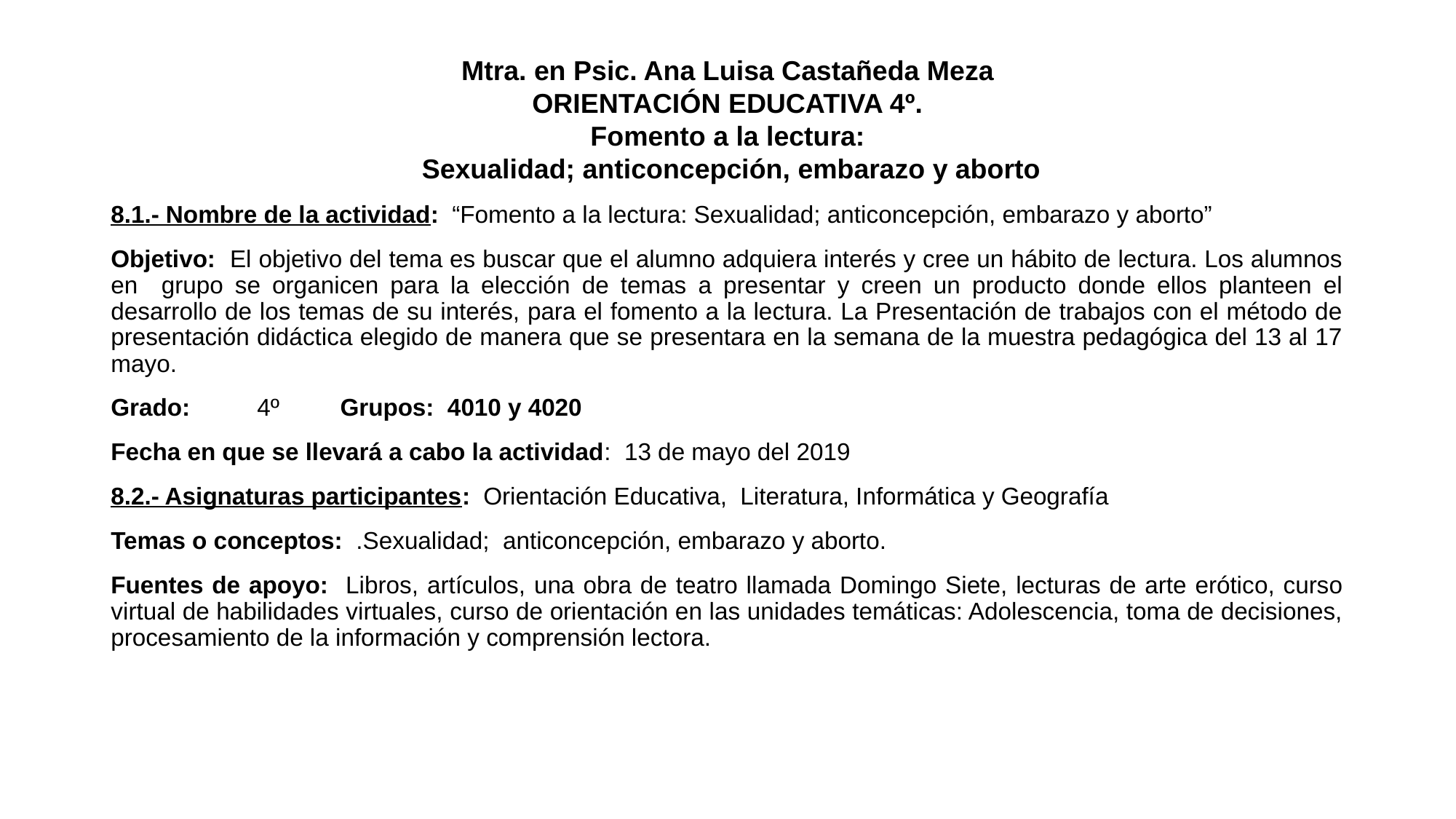

Mtra. en Psic. Ana Luisa Castañeda Meza
ORIENTACIÓN EDUCATIVA 4º.
Fomento a la lectura:
 Sexualidad; anticoncepción, embarazo y aborto
8.1.- Nombre de la actividad:  “Fomento a la lectura: Sexualidad; anticoncepción, embarazo y aborto”
Objetivo:  El objetivo del tema es buscar que el alumno adquiera interés y cree un hábito de lectura. Los alumnos en  grupo se organicen para la elección de temas a presentar y creen un producto donde ellos planteen el desarrollo de los temas de su interés, para el fomento a la lectura. La Presentación de trabajos con el método de presentación didáctica elegido de manera que se presentara en la semana de la muestra pedagógica del 13 al 17 mayo.
Grado:          4º         Grupos:  4010 y 4020
Fecha en que se llevará a cabo la actividad:  13 de mayo del 2019
8.2.- Asignaturas participantes:  Orientación Educativa,  Literatura, Informática y Geografía
Temas o conceptos:  .Sexualidad;  anticoncepción, embarazo y aborto.
Fuentes de apoyo:  Libros, artículos, una obra de teatro llamada Domingo Siete, lecturas de arte erótico, curso virtual de habilidades virtuales, curso de orientación en las unidades temáticas: Adolescencia, toma de decisiones, procesamiento de la información y comprensión lectora.